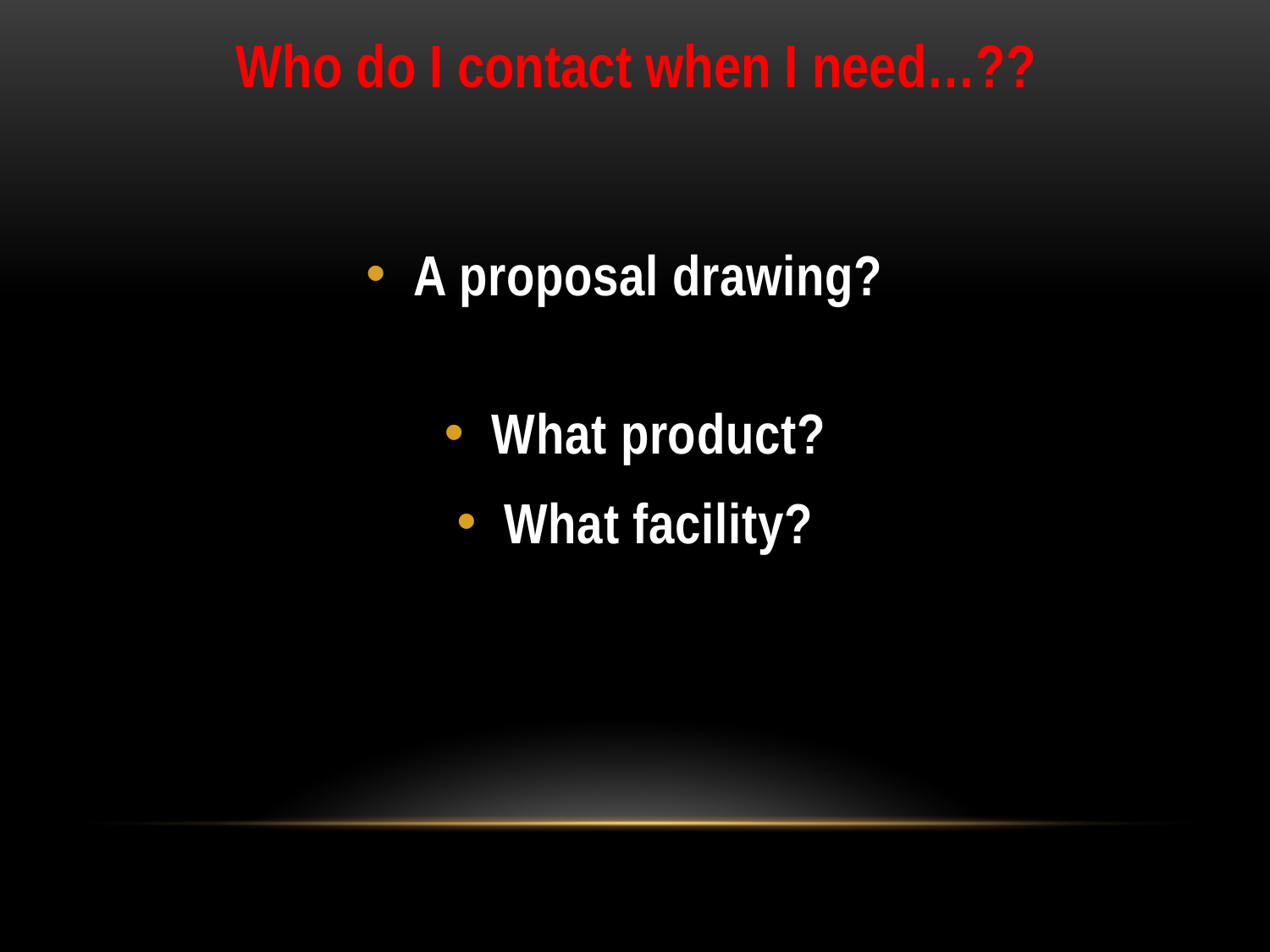

Who do I contact when I need…??
A proposal drawing?
What product?
What facility?